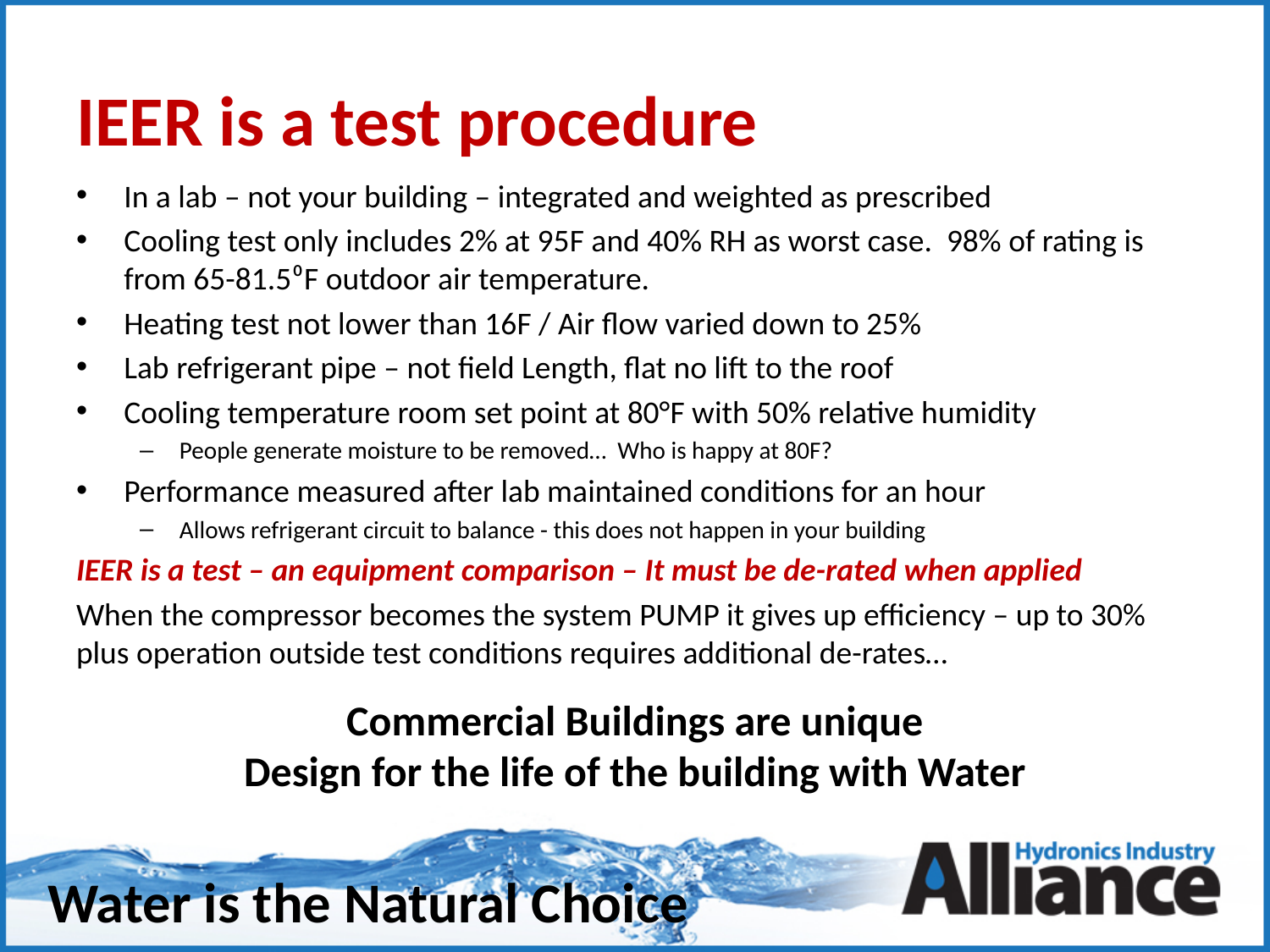

# IEER is a test procedure
In a lab – not your building – integrated and weighted as prescribed
Cooling test only includes 2% at 95F and 40% RH as worst case.  98% of rating is from 65-81.5⁰F outdoor air temperature.
Heating test not lower than 16F / Air flow varied down to 25%
Lab refrigerant pipe – not field Length, flat no lift to the roof
Cooling temperature room set point at 80°F with 50% relative humidity
People generate moisture to be removed…  Who is happy at 80F?
Performance measured after lab maintained conditions for an hour
Allows refrigerant circuit to balance - this does not happen in your building
IEER is a test – an equipment comparison – It must be de-rated when applied
When the compressor becomes the system PUMP it gives up efficiency – up to 30% plus operation outside test conditions requires additional de-rates…
Commercial Buildings are unique
Design for the life of the building with Water